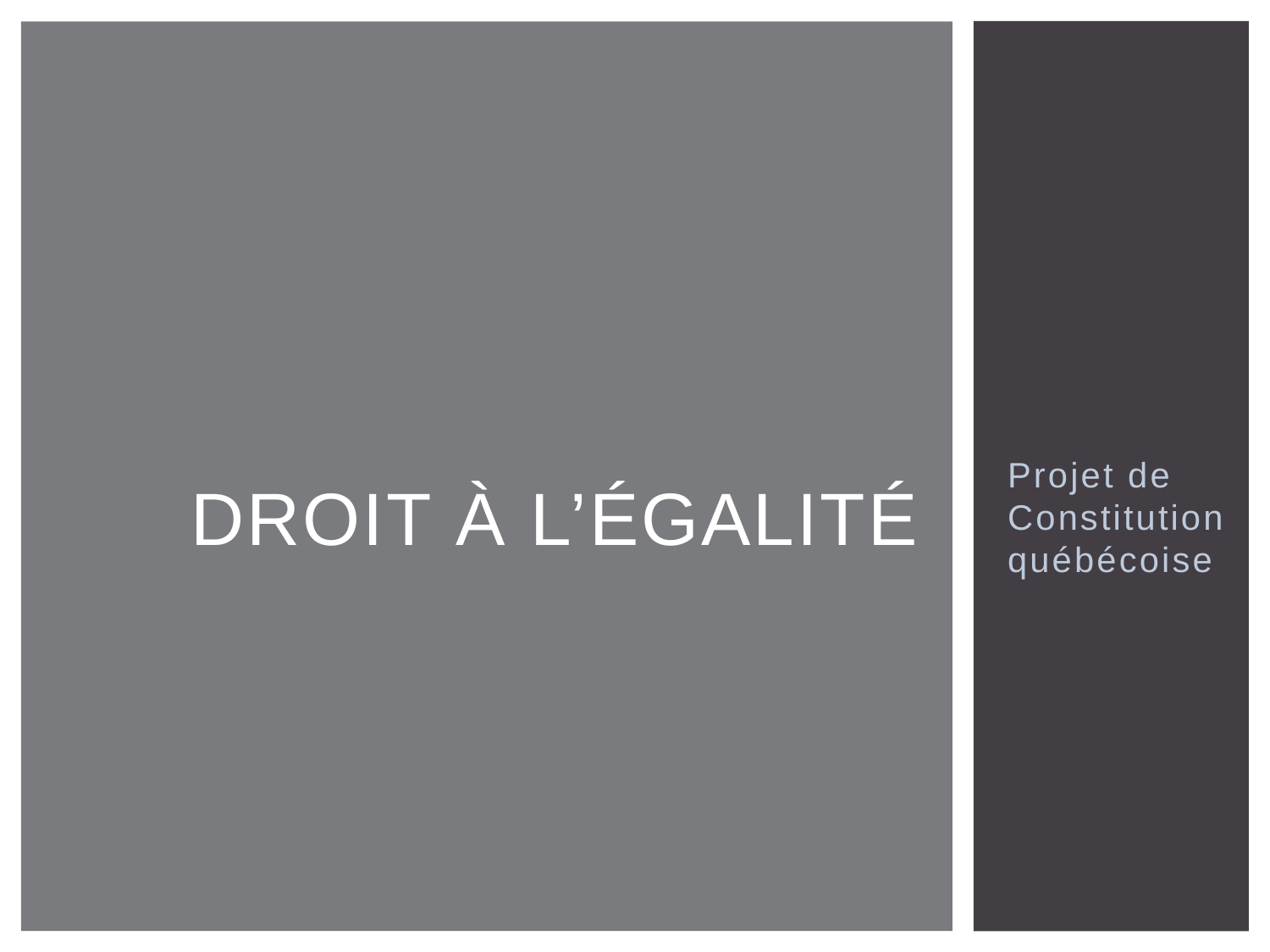

# Droit à l’égalité
Projet de Constitution québécoise